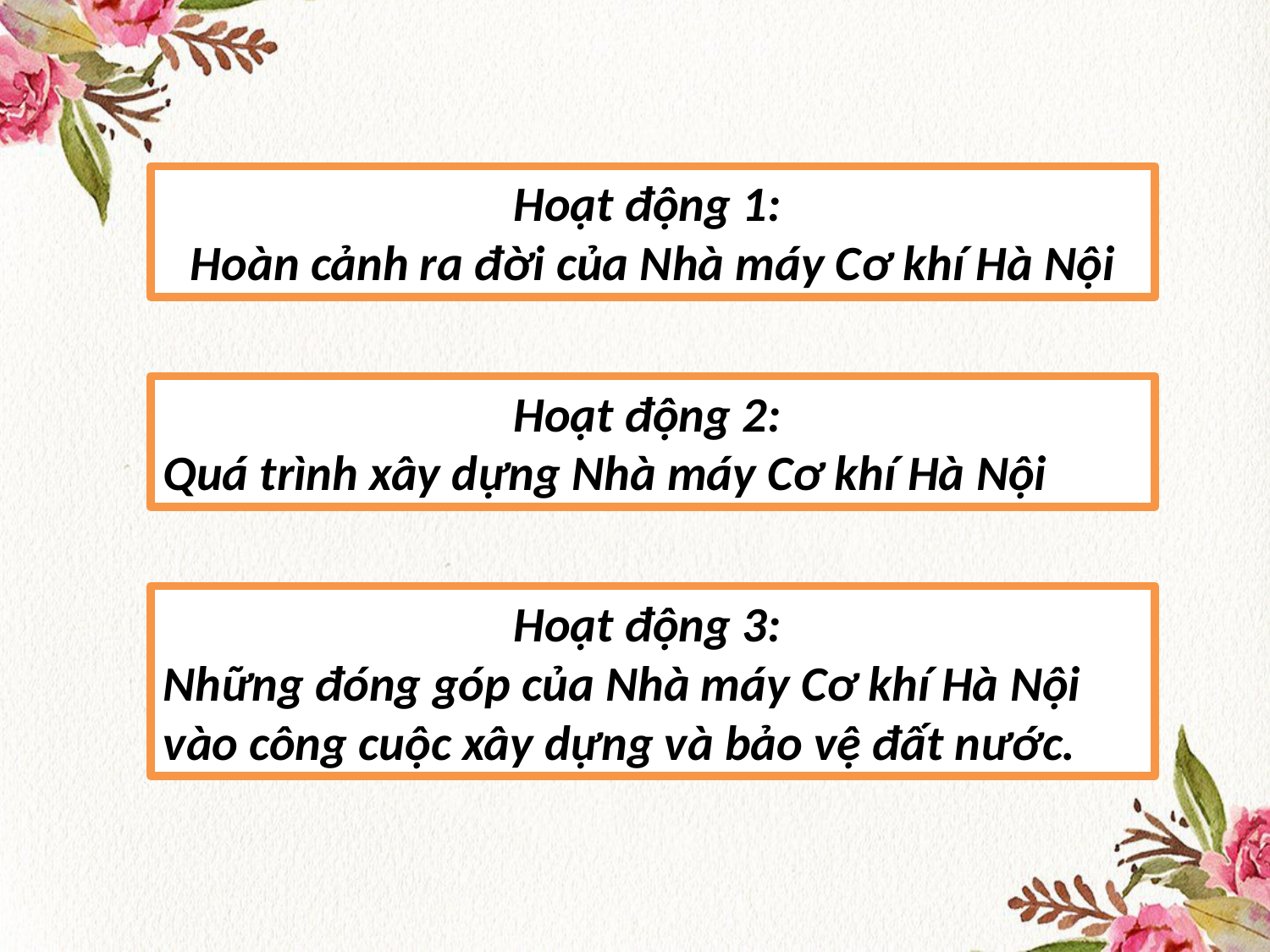

Hoạt động 1:
Hoàn cảnh ra đời của Nhà máy Cơ khí Hà Nội
Hoạt động 2:
Quá trình xây dựng Nhà máy Cơ khí Hà Nội
Hoạt động 3:
Những đóng góp của Nhà máy Cơ khí Hà Nội vào công cuộc xây dựng và bảo vệ đất nước.